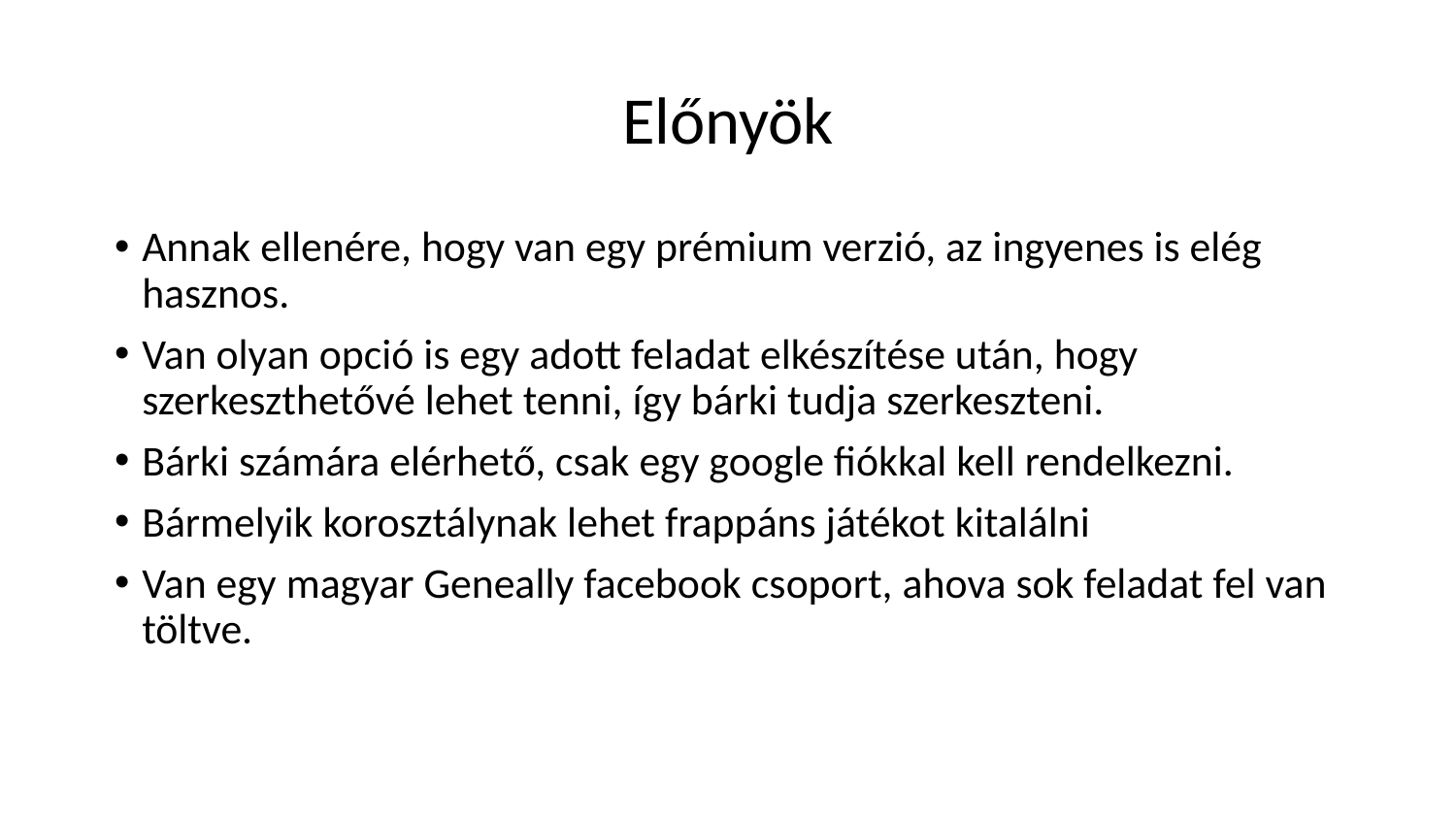

# Előnyök
Annak ellenére, hogy van egy prémium verzió, az ingyenes is elég hasznos.
Van olyan opció is egy adott feladat elkészítése után, hogy szerkeszthetővé lehet tenni, így bárki tudja szerkeszteni.
Bárki számára elérhető, csak egy google fiókkal kell rendelkezni.
Bármelyik korosztálynak lehet frappáns játékot kitalálni
Van egy magyar Geneally facebook csoport, ahova sok feladat fel van töltve.